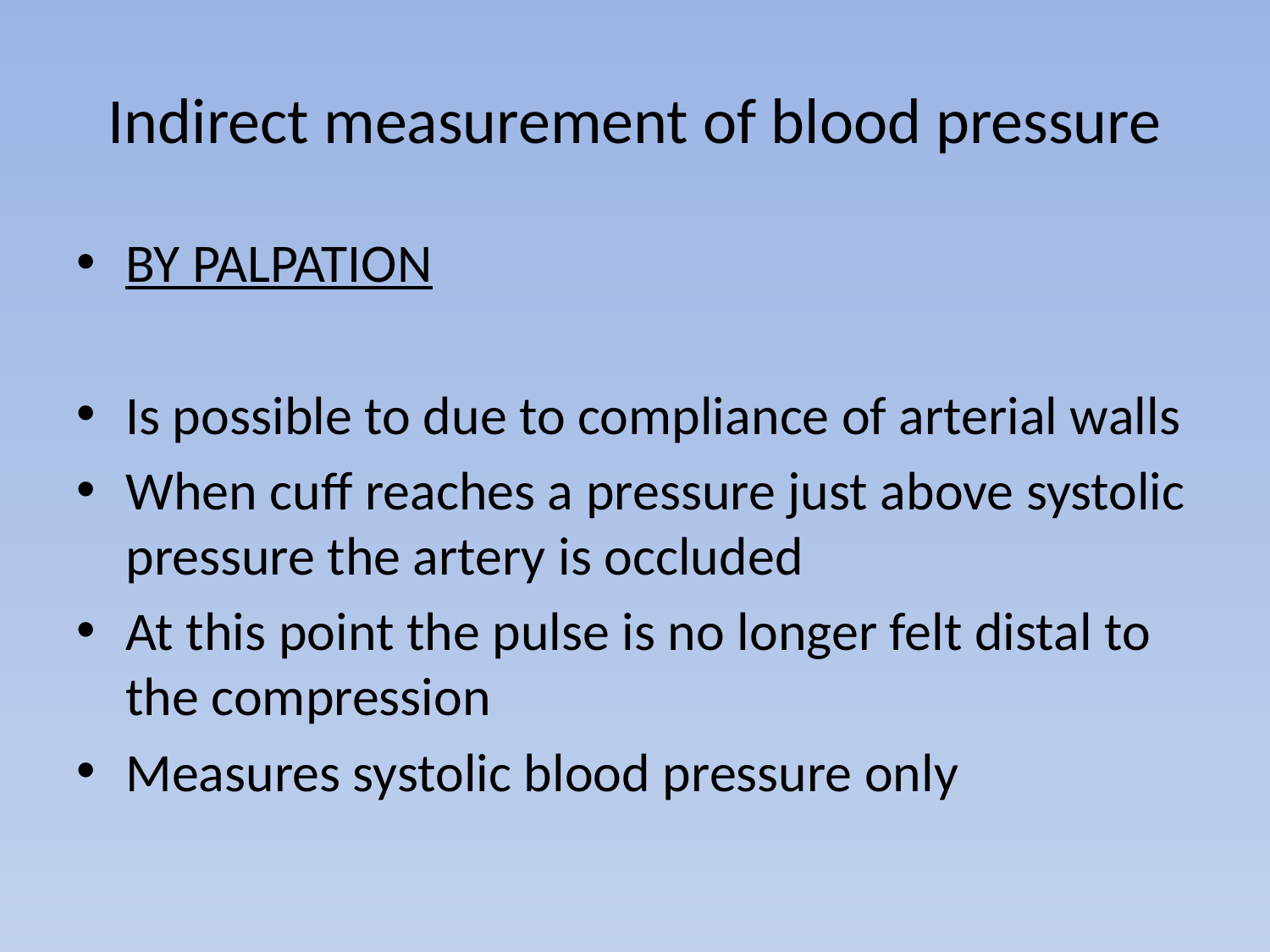

# Indirect measurement of blood pressure
BY PALPATION

Is possible to due to compliance of arterial walls
When cuff reaches a pressure just above systolic pressure the artery is occluded
At this point the pulse is no longer felt distal to the compression
Measures systolic blood pressure only